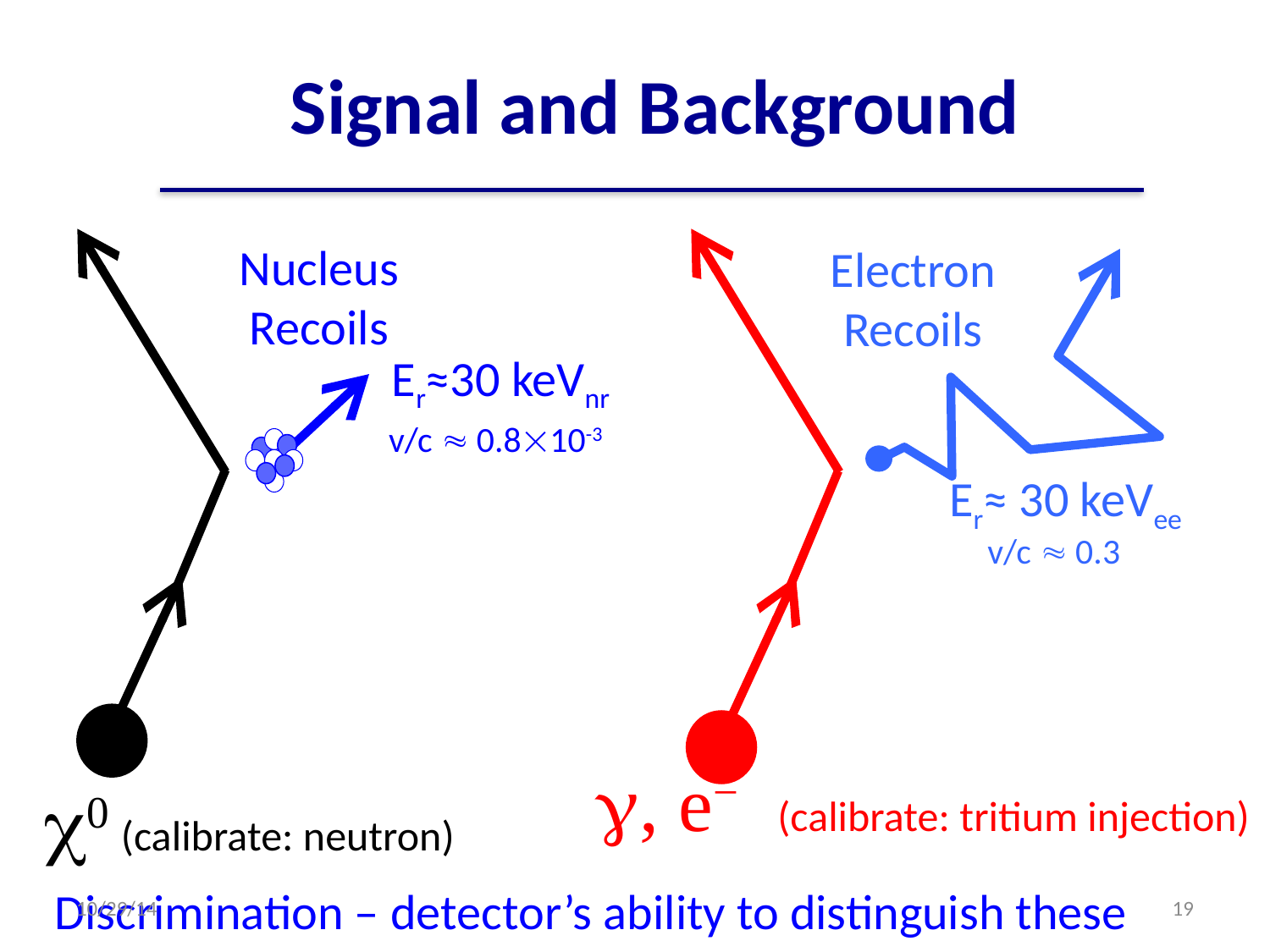

# Signal and Background

Electron
Recoils

Er≈ 30 keVee
v/c ≈ 0.3
γ, e−  (calibrate: tritium injection)

Nucleus
Recoils
Er≈30 keVnr

v/c ≈ 0.8×10-3

χ0 (calibrate: neutron)
Discrimination – detector’s ability to distinguish these
10/29/14
19